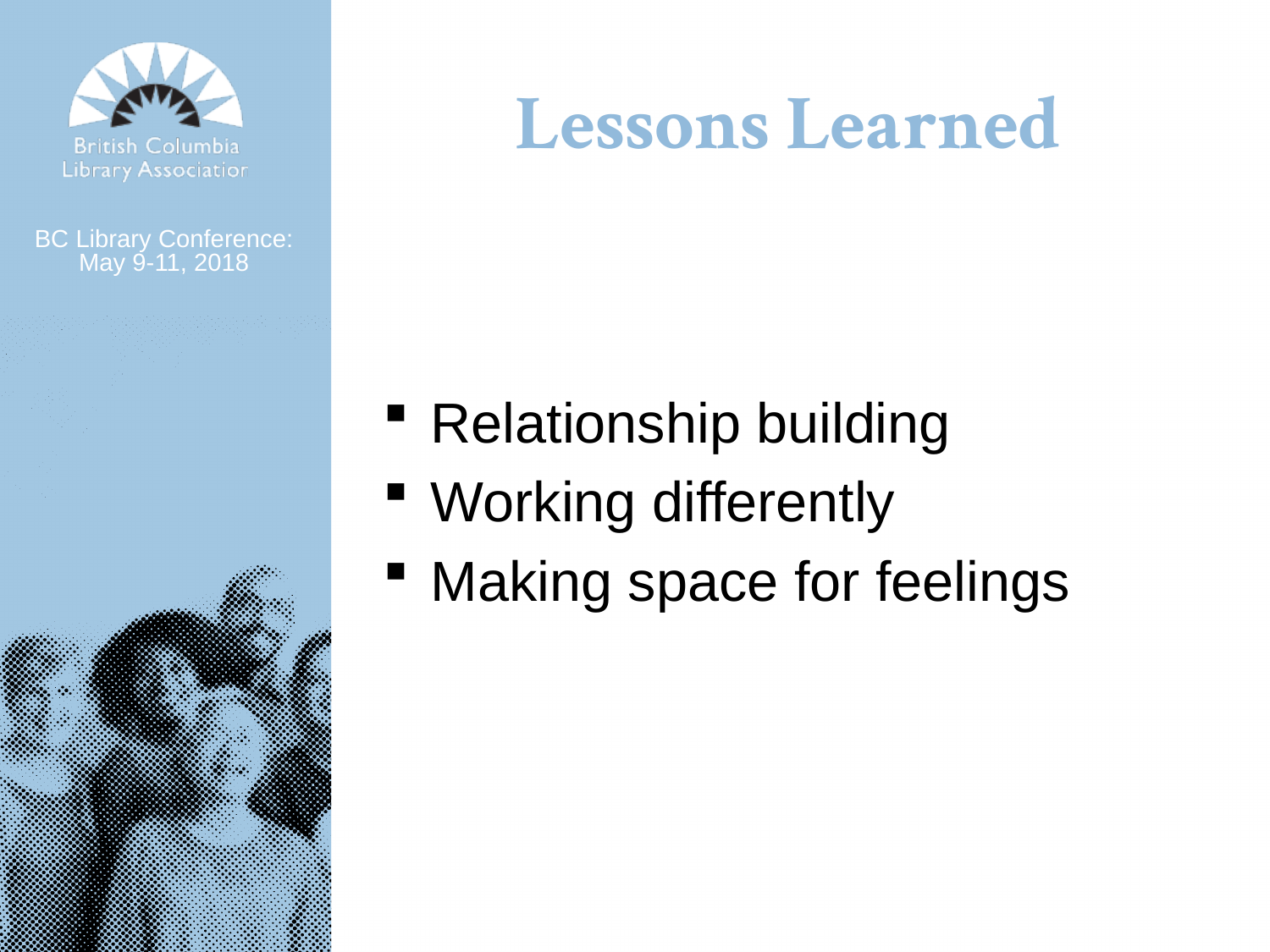

# Lessons Learned

Relationship building
Working differently
Making space for feelings